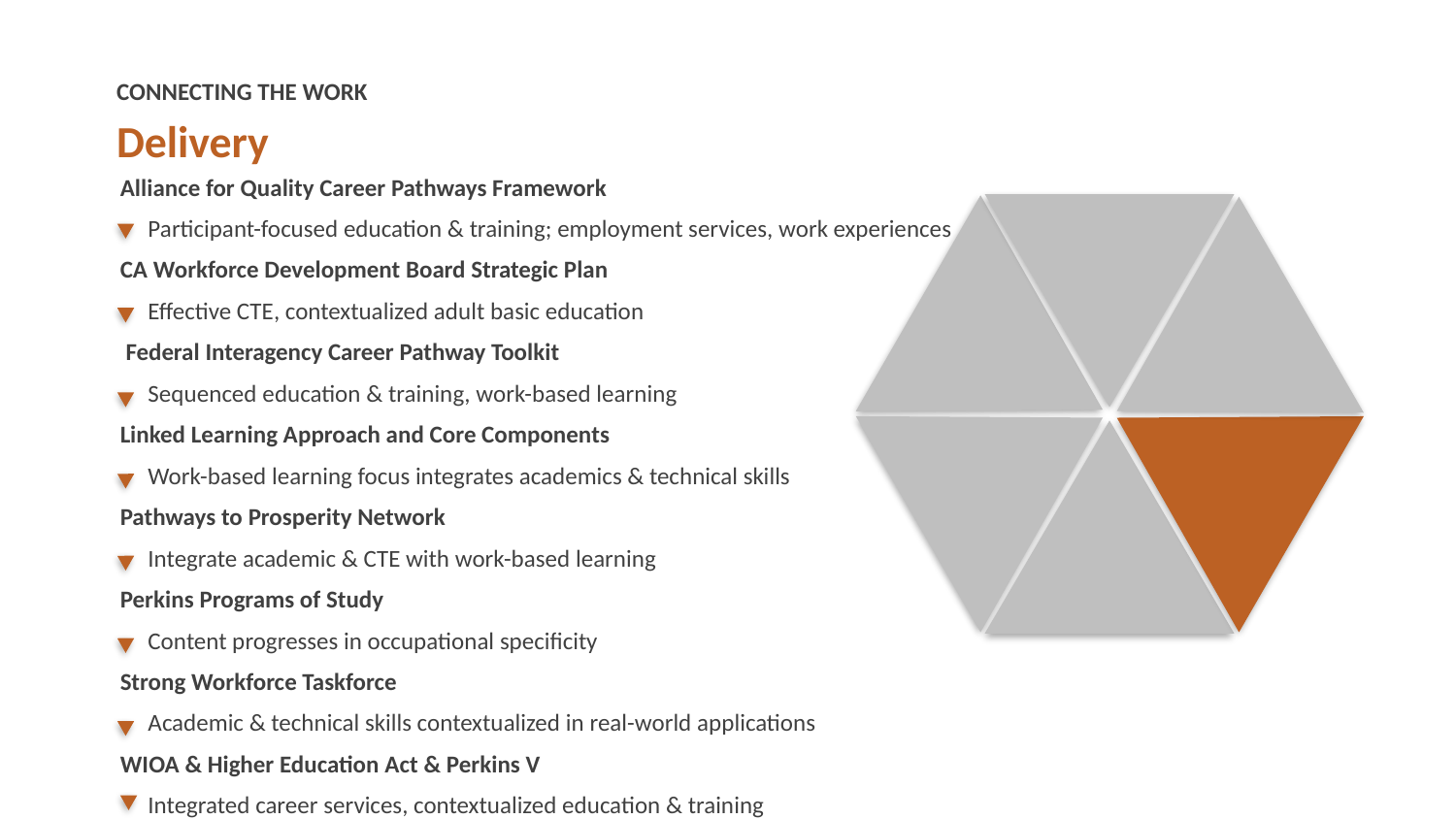

CONNECTING THE WORK

# Delivery
Alliance for Quality Career Pathways Framework
     Participant-focused education & training; employment services, work experiences
CA Workforce Development Board Strategic Plan
     Effective CTE, contextualized adult basic education
 Federal Interagency Career Pathway Toolkit
     Sequenced education & training, work-based learning
Linked Learning Approach and Core Components
     Work-based learning focus integrates academics & technical skills
Pathways to Prosperity Network
     Integrate academic & CTE with work-based learning
Perkins Programs of Study
     Content progresses in occupational specificity
Strong Workforce Taskforce
     Academic & technical skills contextualized in real-world applications
WIOA & Higher Education Act & Perkins V
     Integrated career services, contextualized education & training